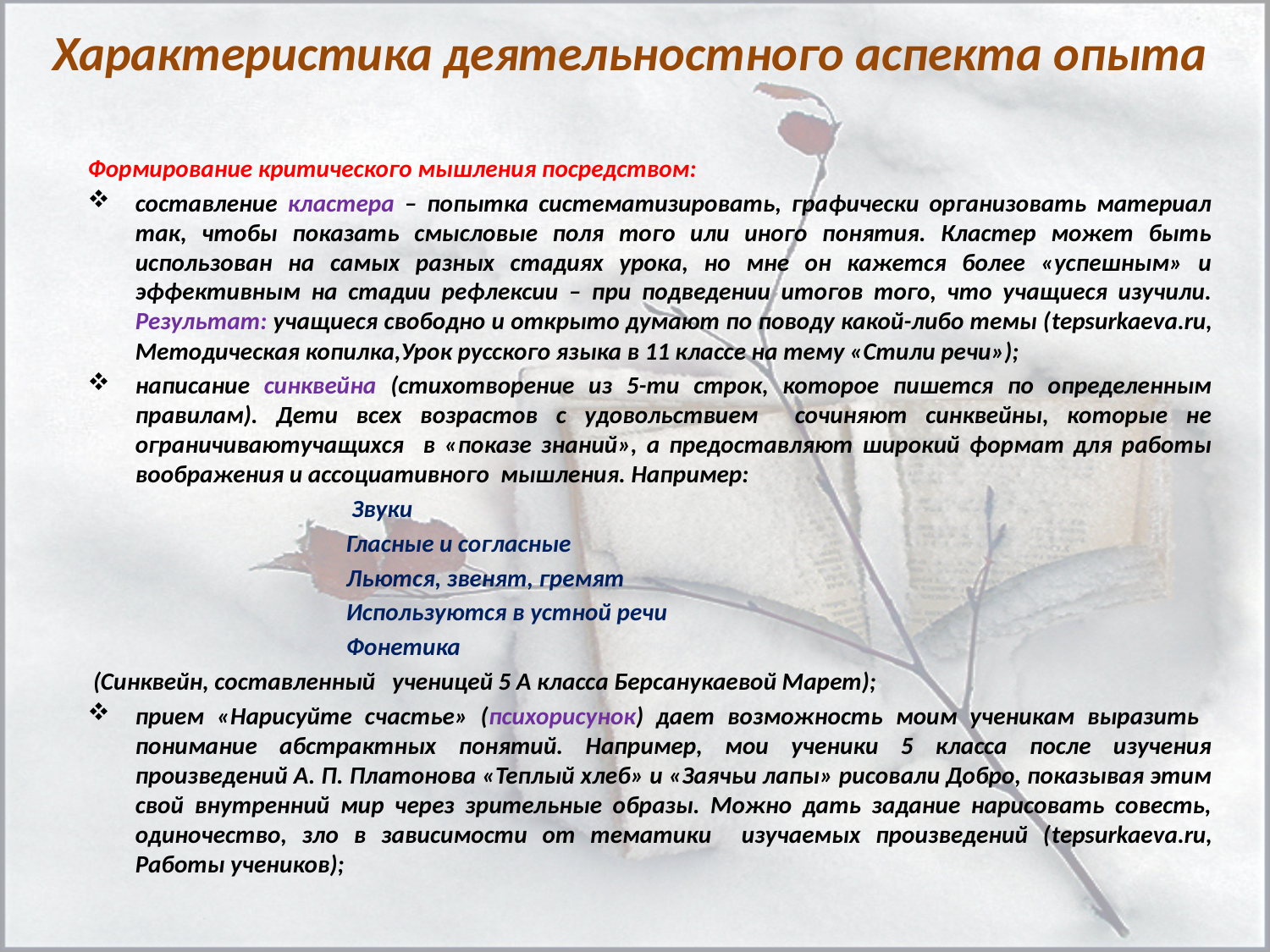

# Характеристика деятельностного аспекта опыта
Формирование критического мышления посредством:
составление кластера – попытка систематизировать, графически организовать материал так, чтобы показать смысловые поля того или иного понятия. Кластер может быть использован на самых разных стадиях урока, но мне он кажется более «успешным» и эффективным на стадии рефлексии – при подведении итогов того, что учащиеся изучили. Результат: учащиеся свободно и открыто думают по поводу какой-либо темы (tepsurkaeva.ru, Методическая копилка,Урок русского языка в 11 классе на тему «Стили речи»);
написание синквейна (стихотворение из 5-ти строк, которое пишется по определенным правилам). Дети всех возрастов с удовольствием  сочиняют синквейны, которые не ограничиваютучащихся  в «показе знаний», а предоставляют широкий формат для работы воображения и ассоциативного  мышления. Например:
                                                Звуки
                                               Гласные и согласные
                                               Льются, звенят, гремят
                                               Используются в устной речи
                                               Фонетика
 (Синквейн, составленный   ученицей 5 А класса Берсанукаевой Марет);
прием «Нарисуйте счастье» (психорисунок) дает возможность моим ученикам выразить  понимание абстрактных понятий. Например, мои ученики 5 класса после изучения произведений А. П. Платонова «Теплый хлеб» и «Заячьи лапы» рисовали Добро, показывая этим свой внутренний мир через зрительные образы. Можно дать задание нарисовать совесть, одиночество, зло в зависимости от тематики  изучаемых произведений (tepsurkaeva.ru, Работы учеников);